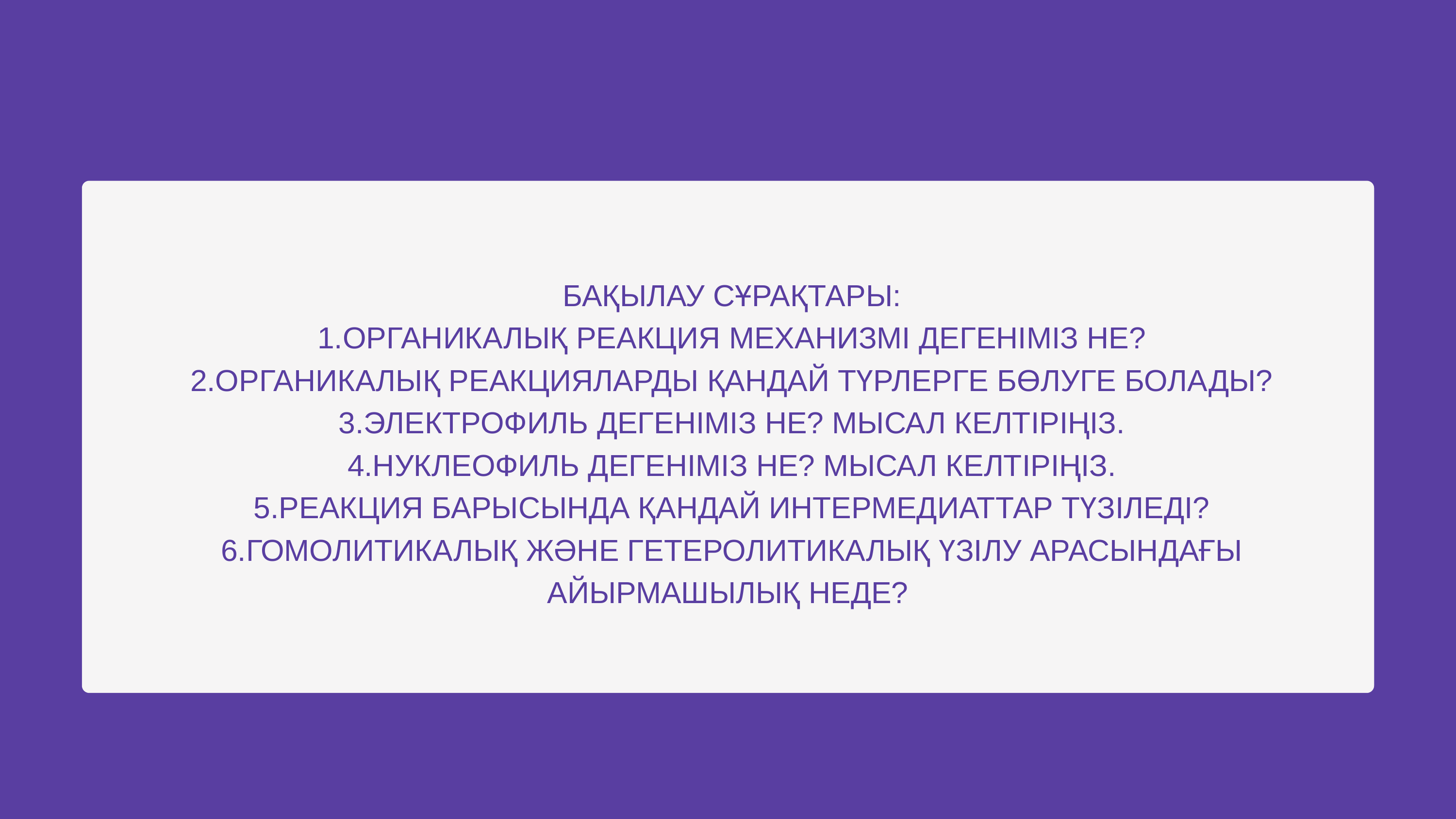

БАҚЫЛАУ СҰРАҚТАРЫ:
 1.ОРГАНИКАЛЫҚ РЕАКЦИЯ МЕХАНИЗМІ ДЕГЕНІМІЗ НЕ?
 2.ОРГАНИКАЛЫҚ РЕАКЦИЯЛАРДЫ ҚАНДАЙ ТҮРЛЕРГЕ БӨЛУГЕ БОЛАДЫ?
 3.ЭЛЕКТРОФИЛЬ ДЕГЕНІМІЗ НЕ? МЫСАЛ КЕЛТІРІҢІЗ.
 4.НУКЛЕОФИЛЬ ДЕГЕНІМІЗ НЕ? МЫСАЛ КЕЛТІРІҢІЗ.
 5.РЕАКЦИЯ БАРЫСЫНДА ҚАНДАЙ ИНТЕРМЕДИАТТАР ТҮЗІЛЕДІ?
 6.ГОМОЛИТИКАЛЫҚ ЖӘНЕ ГЕТЕРОЛИТИКАЛЫҚ ҮЗІЛУ АРАСЫНДАҒЫ АЙЫРМАШЫЛЫҚ НЕДЕ?